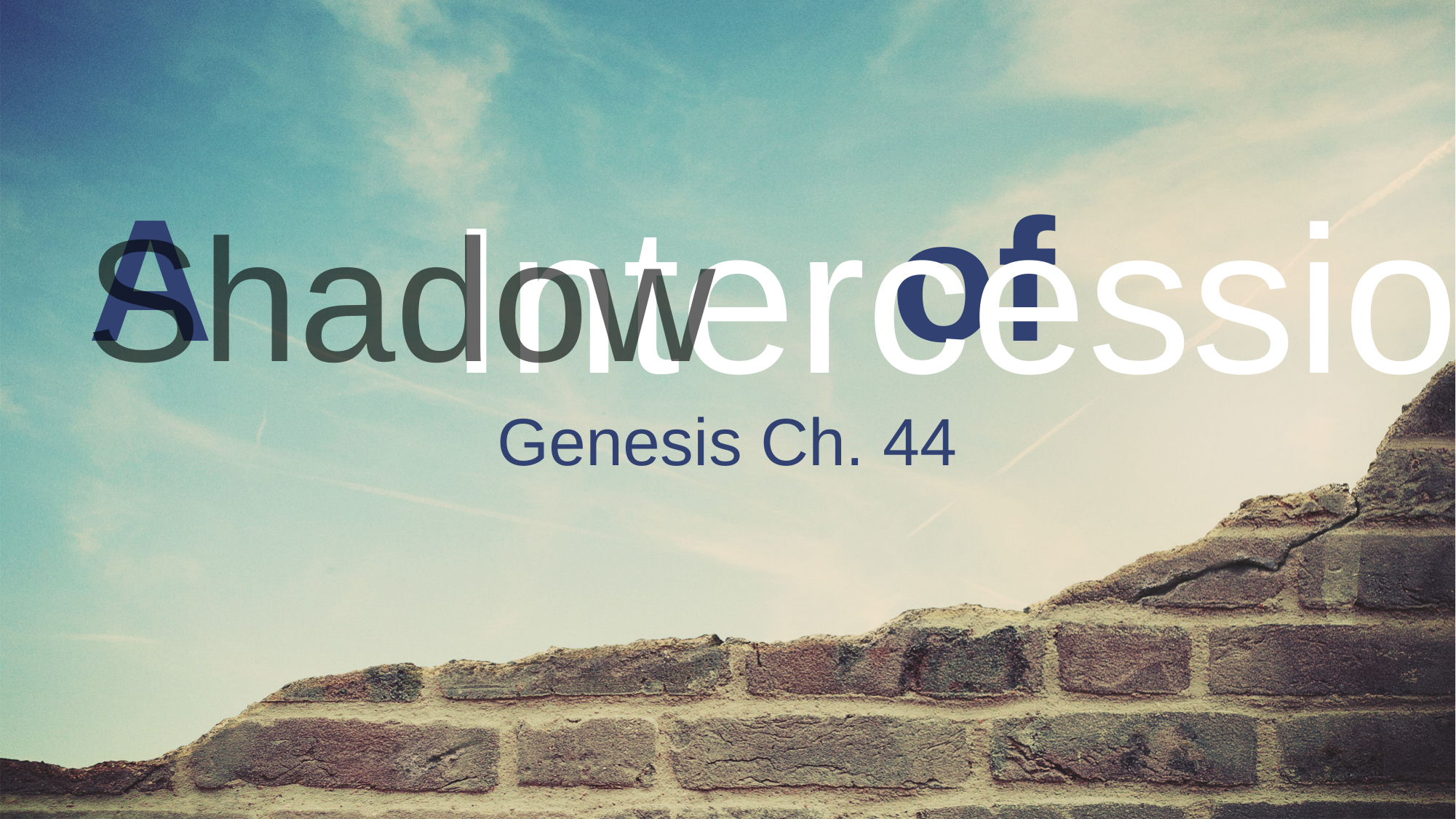

A              of
Intercession
Shadow
Genesis Ch. 44